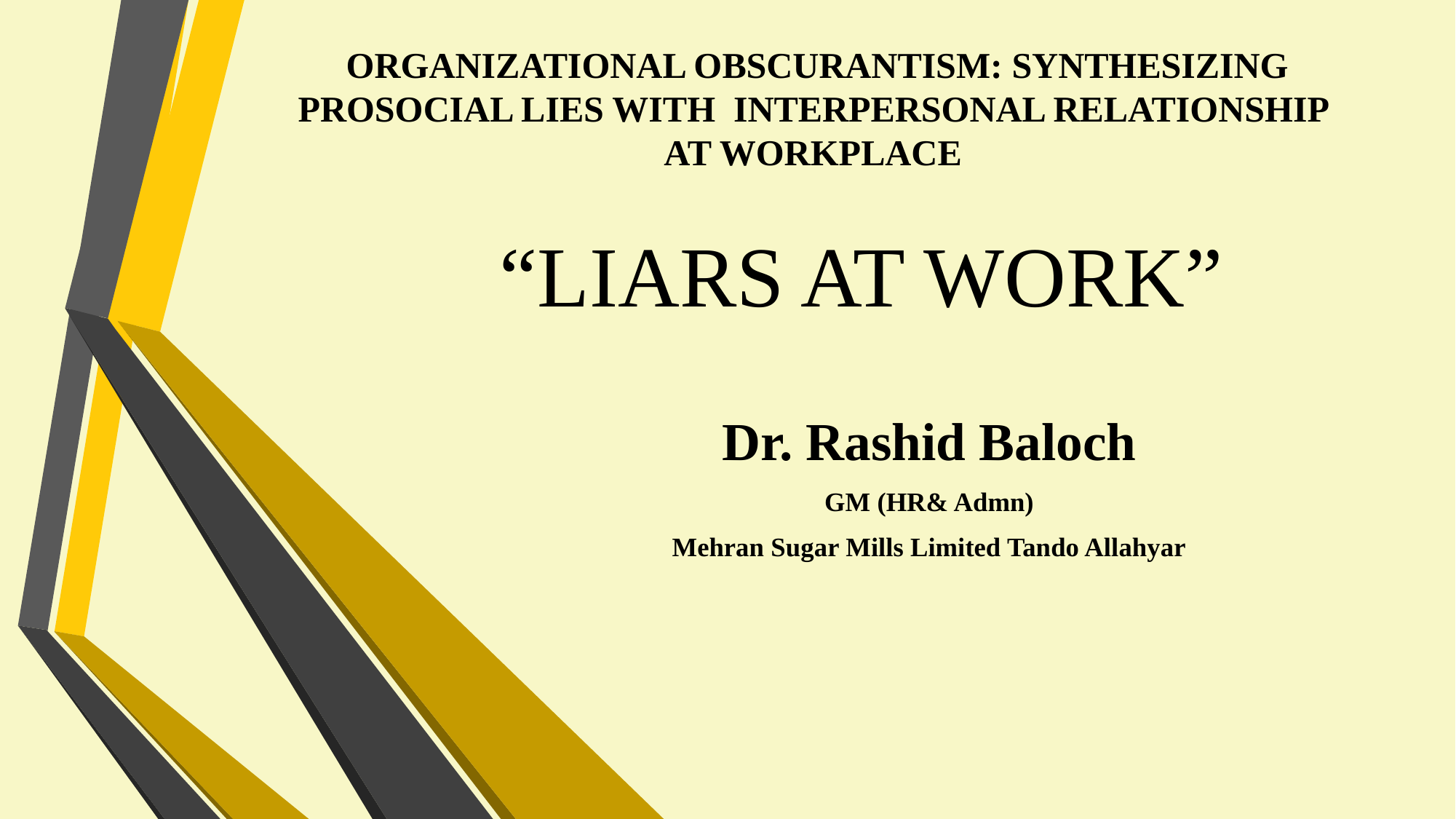

ORGANIZATIONAL OBSCURANTISM: SYNTHESIZING PROSOCIAL LIES WITH  INTERPERSONAL RELATIONSHIP
AT WORKPLACE
# “LIARS AT WORK”
Dr. Rashid Baloch
GM (HR& Admn)
Mehran Sugar Mills Limited Tando Allahyar